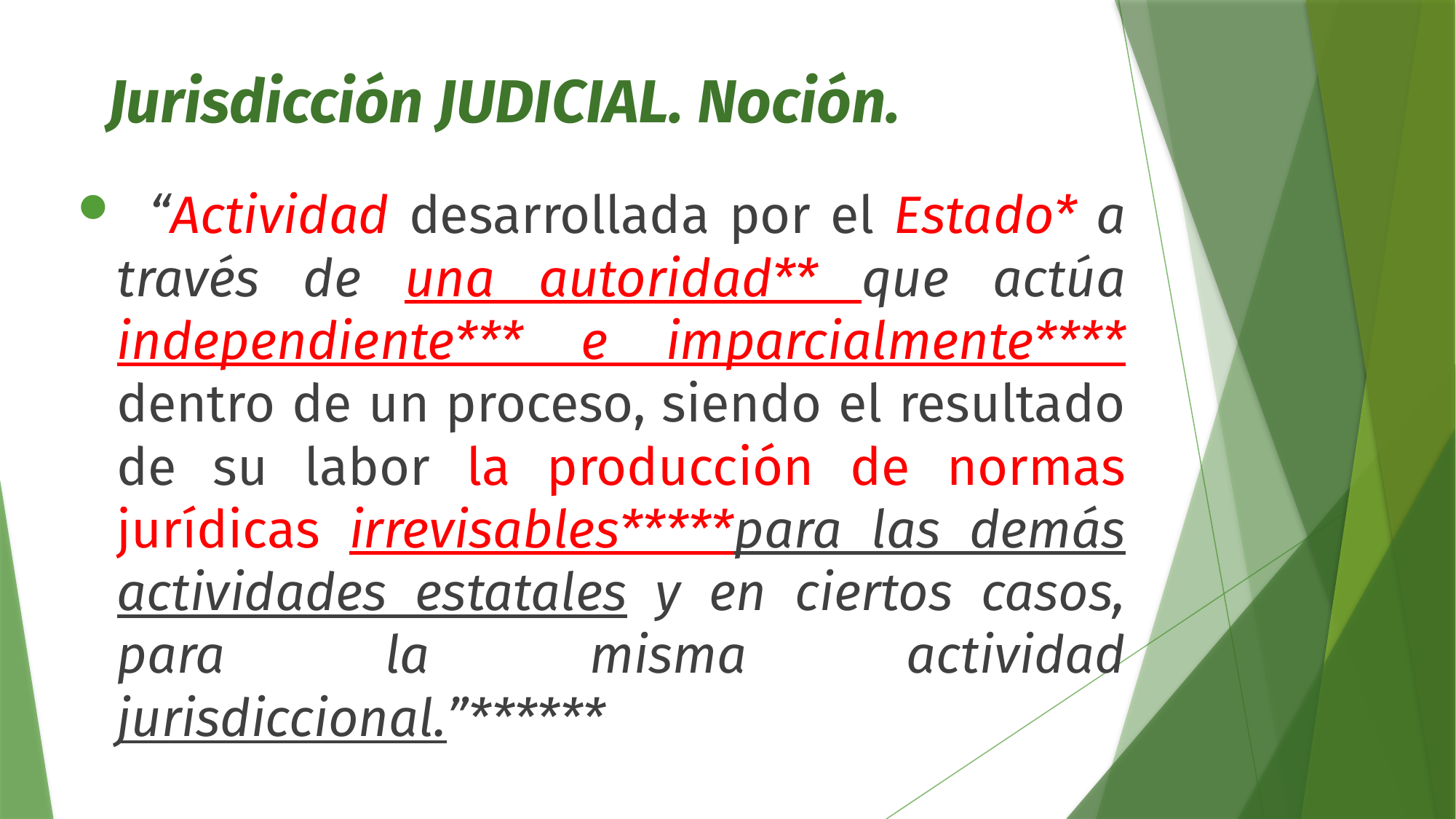

# Jurisdicción JUDICIAL. Noción.
  “Actividad desarrollada por el Estado* a través de una autoridad** que actúa independiente*** e imparcialmente**** dentro de un proceso, siendo el resultado de su labor la producción de normas jurídicas irrevisables*****para las demás actividades estatales y en ciertos casos, para la misma actividad jurisdiccional.”******